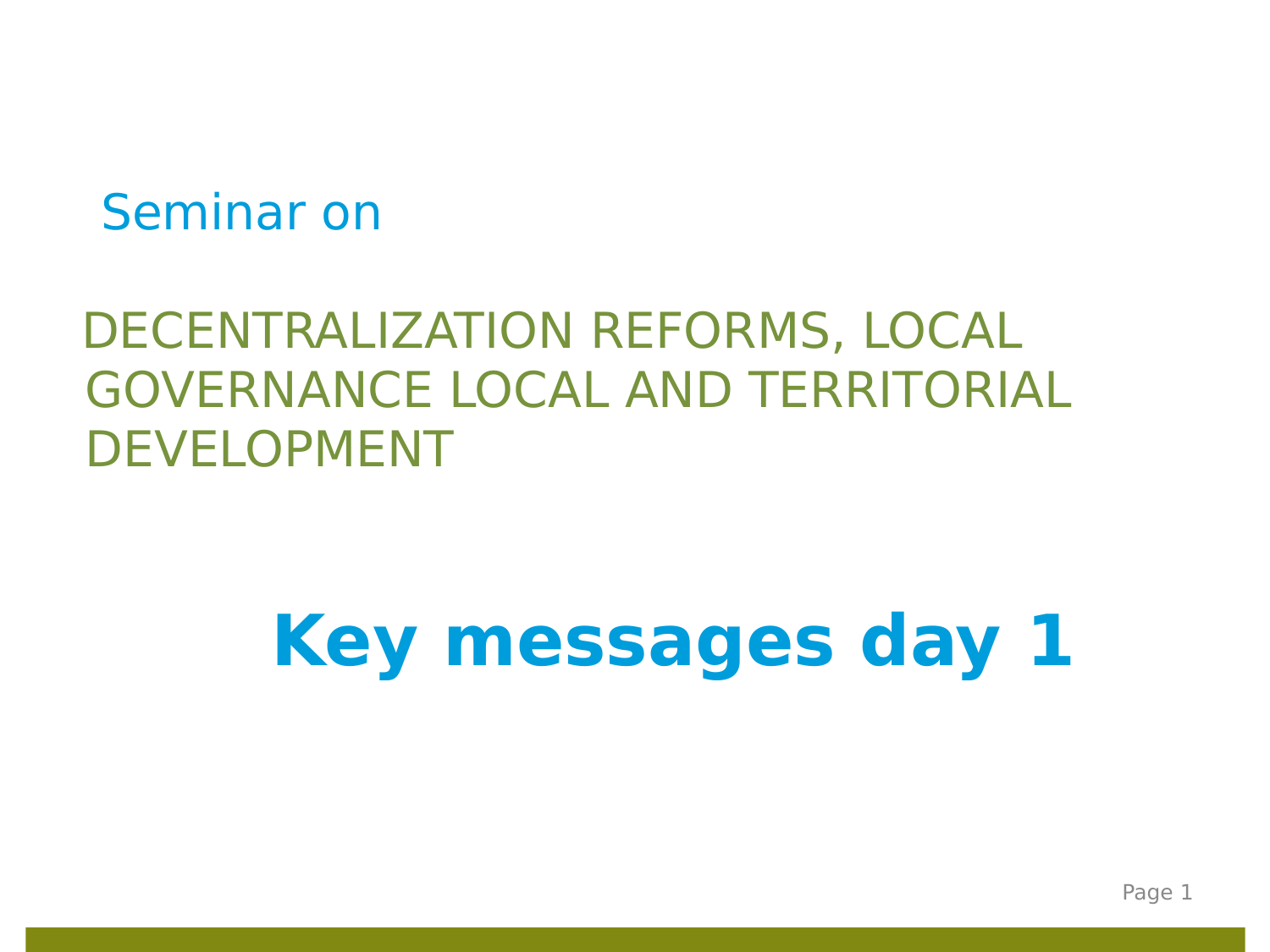

Seminar on

 DECENTRALIZATION REFORMS, LOCAL GOVERNANCE LOCAL AND TERRITORIAL DEVELOPMENT

            Key messages day 1
Page 1